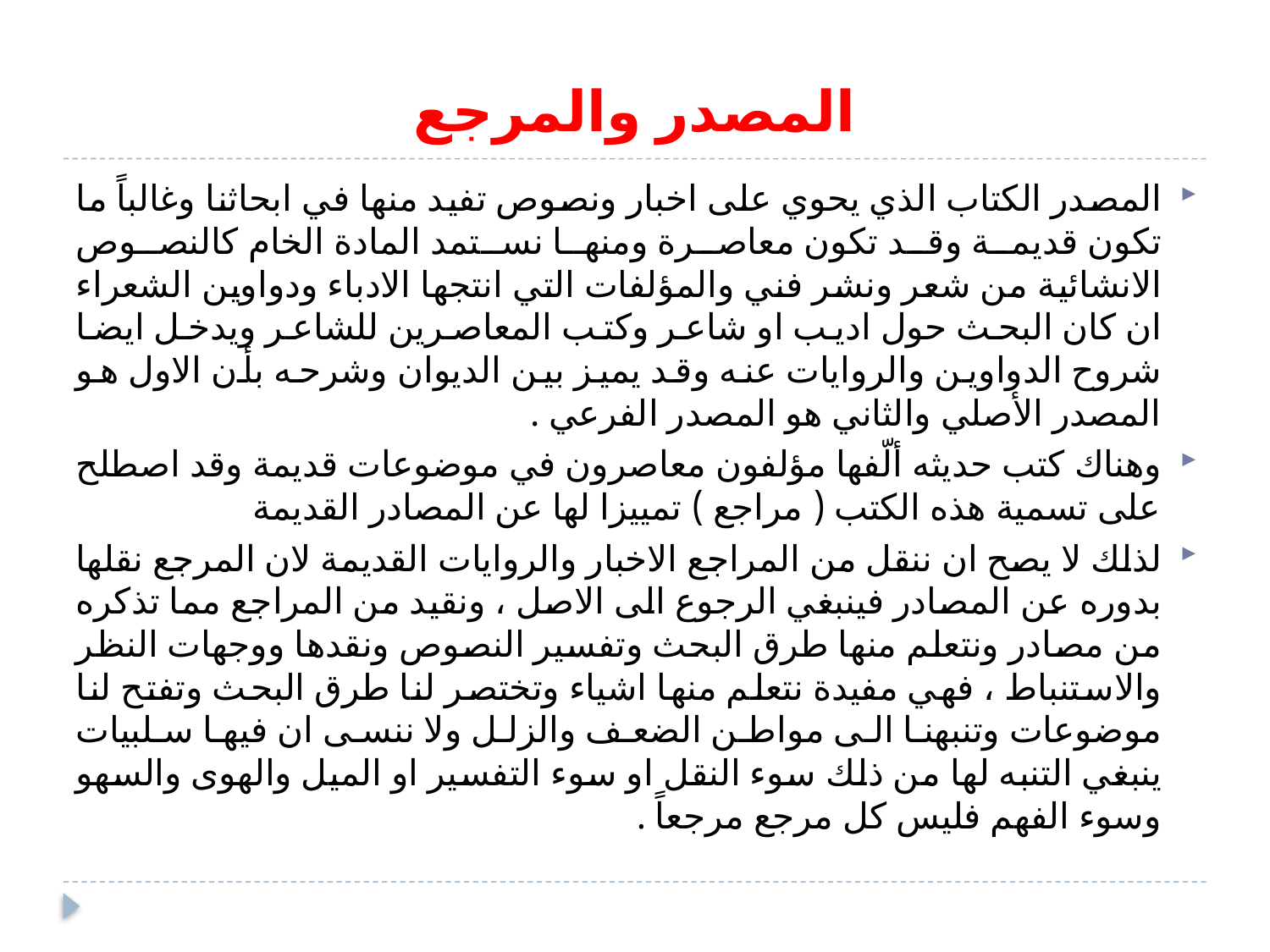

# المصدر والمرجع
المصدر الكتاب الذي يحوي على اخبار ونصوص تفيد منها في ابحاثنا وغالباً ما تكون قديمة وقد تكون معاصرة ومنها نستمد المادة الخام كالنصوص الانشائية من شعر ونشر فني والمؤلفات التي انتجها الادباء ودواوين الشعراء ان كان البحث حول اديب او شاعر وكتب المعاصرين للشاعر ويدخل ايضا شروح الدواوين والروايات عنه وقد يميز بين الديوان وشرحه بأن الاول هو المصدر الأصلي والثاني هو المصدر الفرعي .
وهناك كتب حديثه ألّفها مؤلفون معاصرون في موضوعات قديمة وقد اصطلح على تسمية هذه الكتب ( مراجع ) تمييزا لها عن المصادر القديمة
لذلك لا يصح ان ننقل من المراجع الاخبار والروايات القديمة لان المرجع نقلها بدوره عن المصادر فينبغي الرجوع الى الاصل ، ونقيد من المراجع مما تذكره من مصادر ونتعلم منها طرق البحث وتفسير النصوص ونقدها ووجهات النظر والاستنباط ، فهي مفيدة نتعلم منها اشياء وتختصر لنا طرق البحث وتفتح لنا موضوعات وتنبهنا الى مواطن الضعف والزلل ولا ننسى ان فيها سلبيات ينبغي التنبه لها من ذلك سوء النقل او سوء التفسير او الميل والهوى والسهو وسوء الفهم فليس كل مرجع مرجعاً .